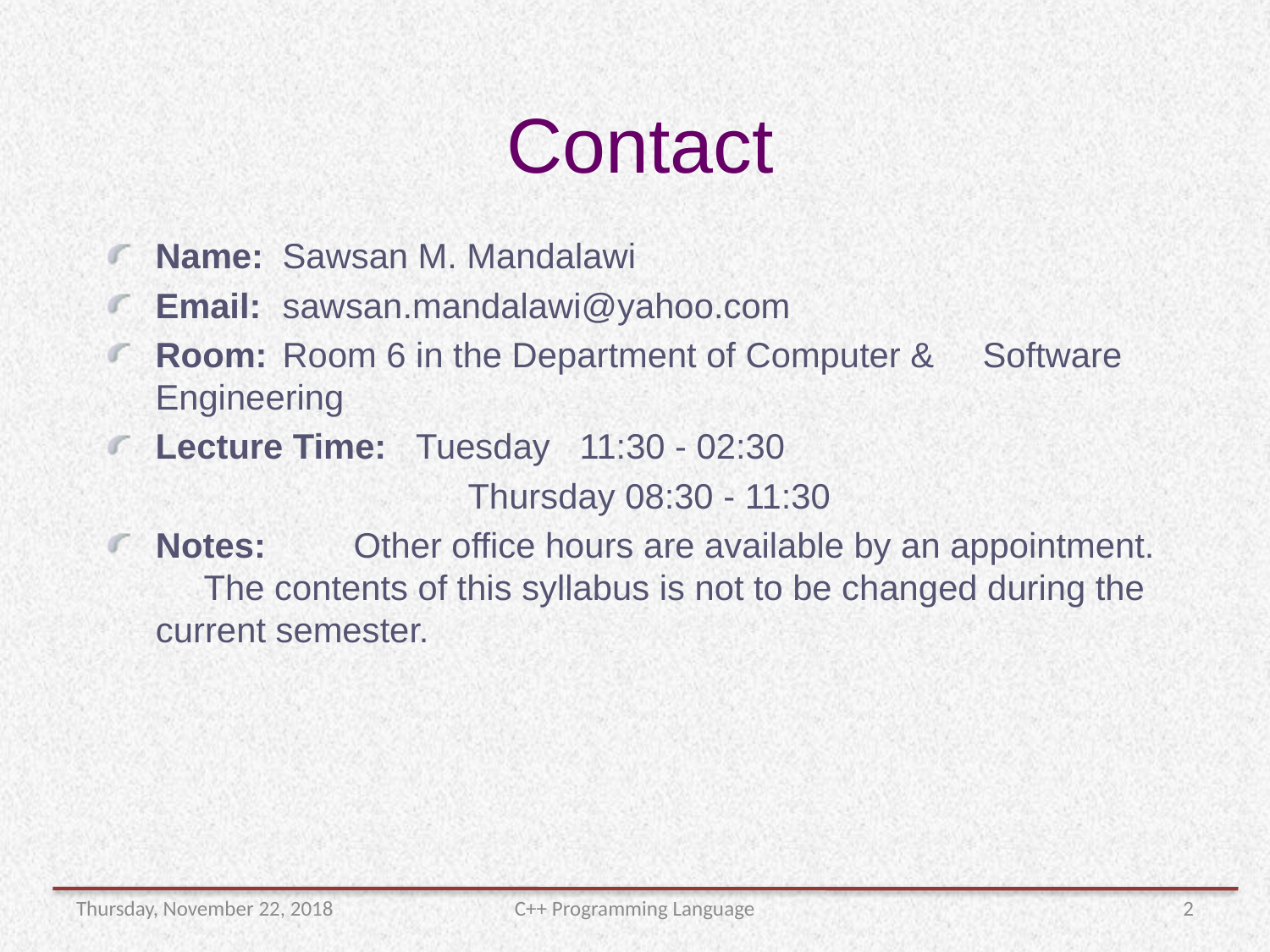

Contact
Name: 	Sawsan M. Mandalawi
Email:  	sawsan.mandalawi@yahoo.com
Room: 	Room 6 in the Department of Computer &     Software Engineering
Lecture Time:   Tuesday   11:30 - 02:30
			      Thursday 08:30 - 11:30
Notes:         Other office hours are available by an appointment.      The contents of this syllabus is not to be changed during the current semester.

Thursday, November 22, 2018
C++ Programming Language
2